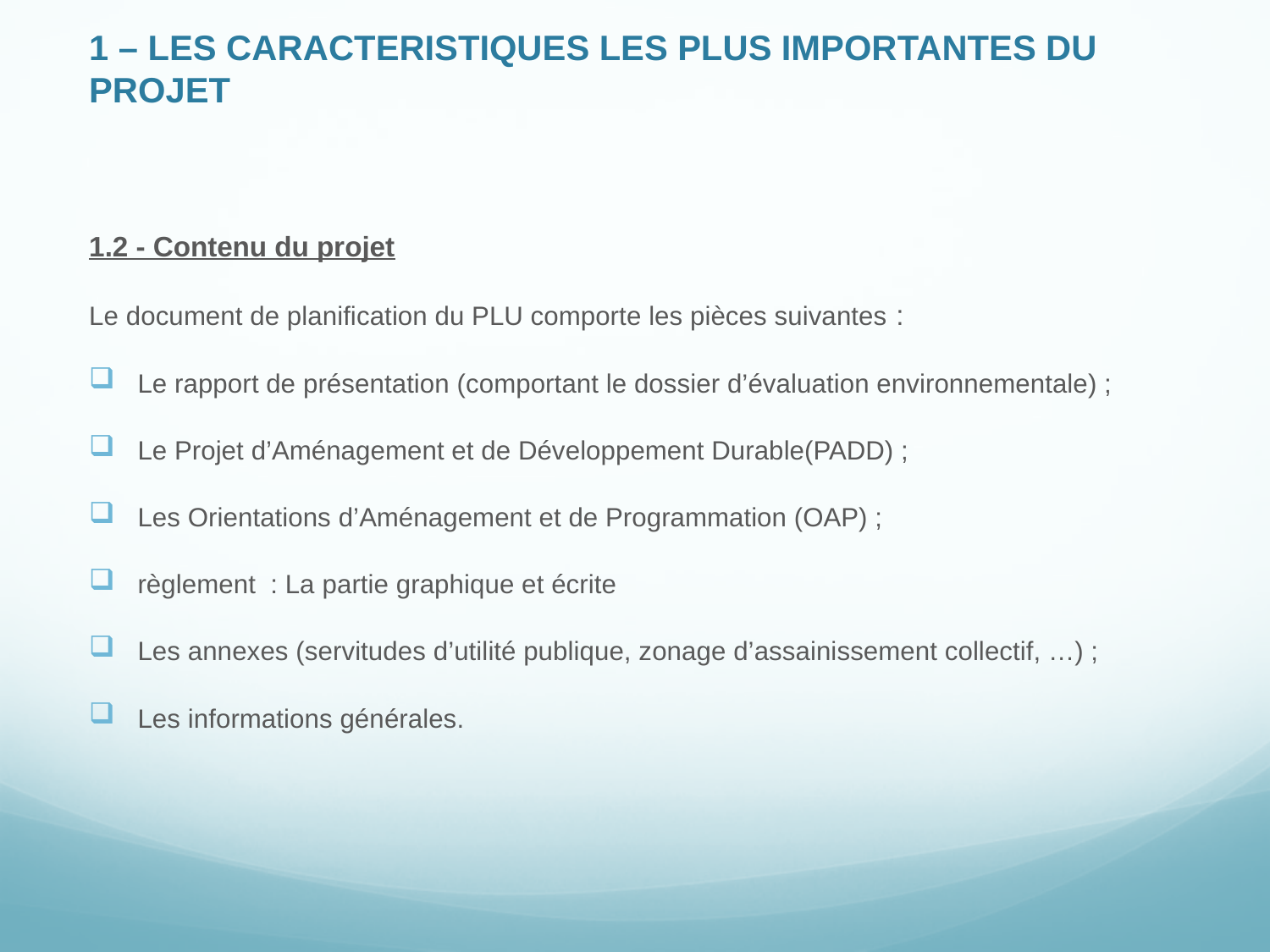

# 1 – LES CARACTERISTIQUES LES PLUS IMPORTANTES DU PROJET
1.2 - Contenu du projet
Le document de planification du PLU comporte les pièces suivantes :
Le rapport de présentation (comportant le dossier d’évaluation environnementale) ;
Le Projet d’Aménagement et de Développement Durable(PADD) ;
Les Orientations d’Aménagement et de Programmation (OAP) ;
règlement  : La partie graphique et écrite
Les annexes (servitudes d’utilité publique, zonage d’assainissement collectif, …) ;
Les informations générales.